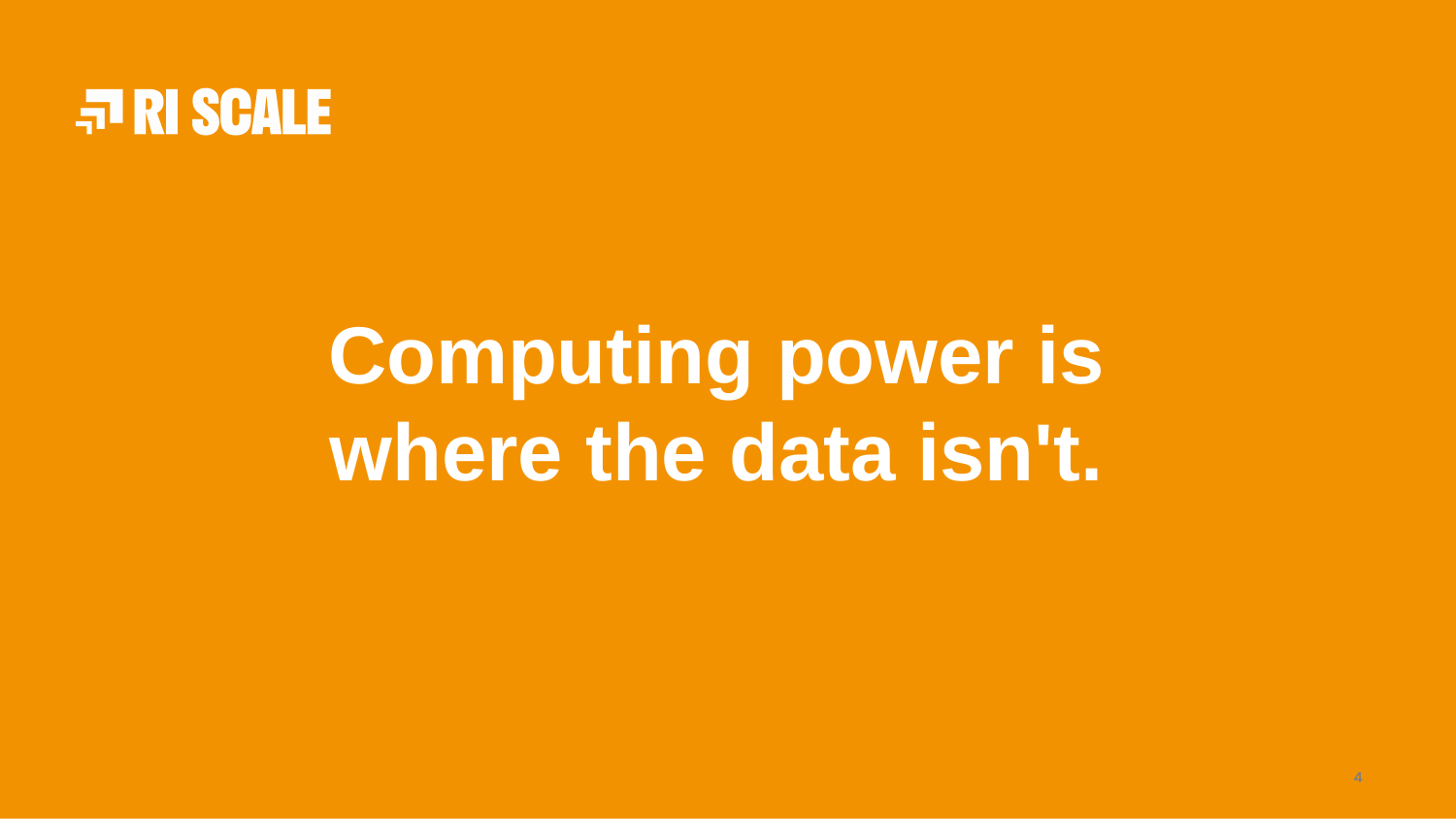

Computing power is
where the data isn't.

4